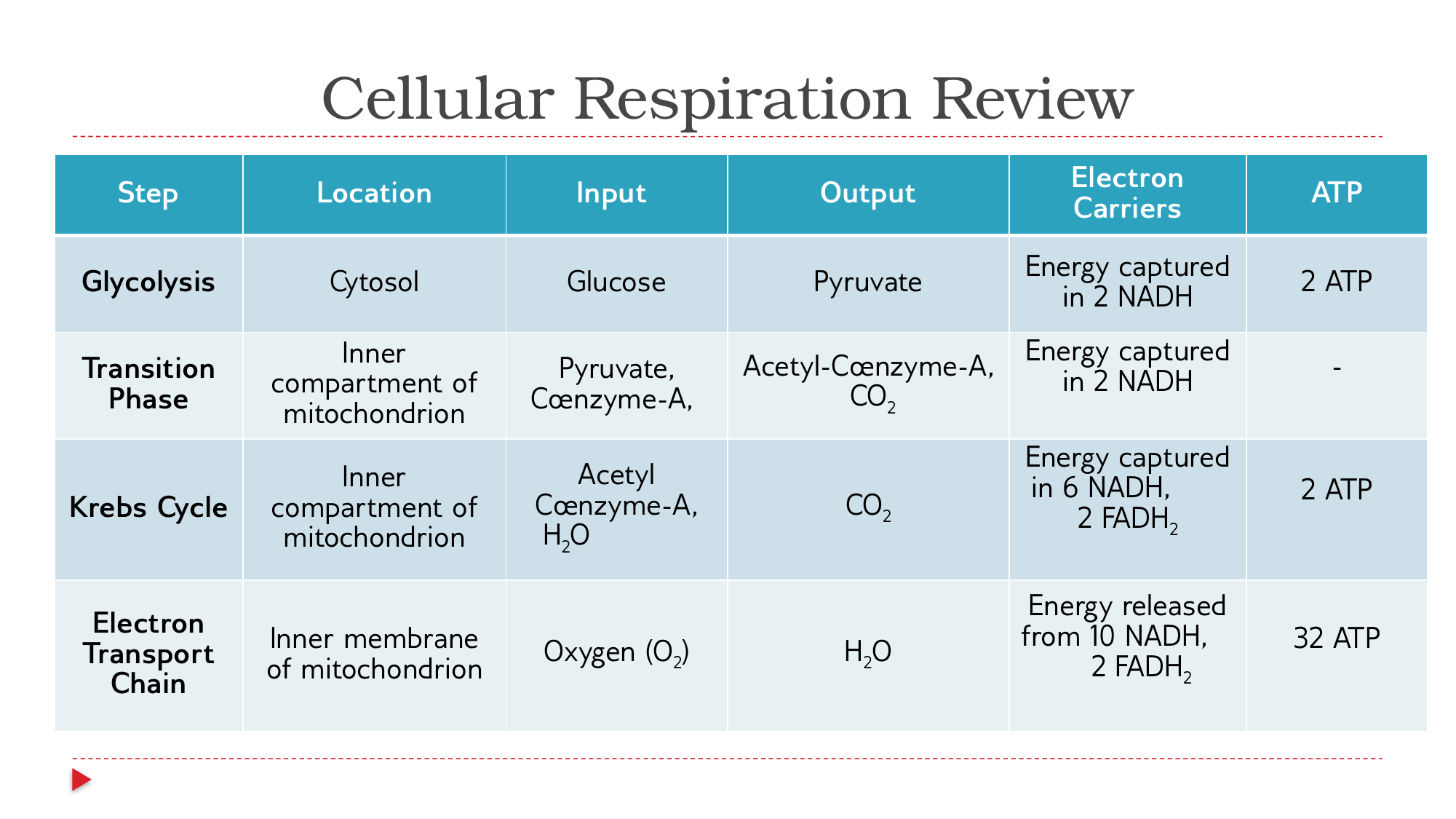

# Cellular Respiration Review
| Step | Location | Input | Output | Electron Carriers | ATP |
| --- | --- | --- | --- | --- | --- |
| Glycolysis | Cytosol | Glucose | Pyruvate | Energy captured in 2 NADH | 2 ATP |
| Transition Phase | Inner compartment of mitochondrion | Pyruvate, Coenzyme-A, | Acetyl-Coenzyme-A, CO2 | Energy captured in 2 NADH | - |
| Krebs Cycle | Inner compartment of mitochondrion | Acetyl Coenzyme-A, H2O | CO2 | Energy captured in 6 NADH, 2 FADH2 | 2 ATP |
| Electron Transport Chain | Inner membrane of mitochondrion | Oxygen (O2) | H2O | Energy released from 10 NADH, 2 FADH2 | 32 ATP |